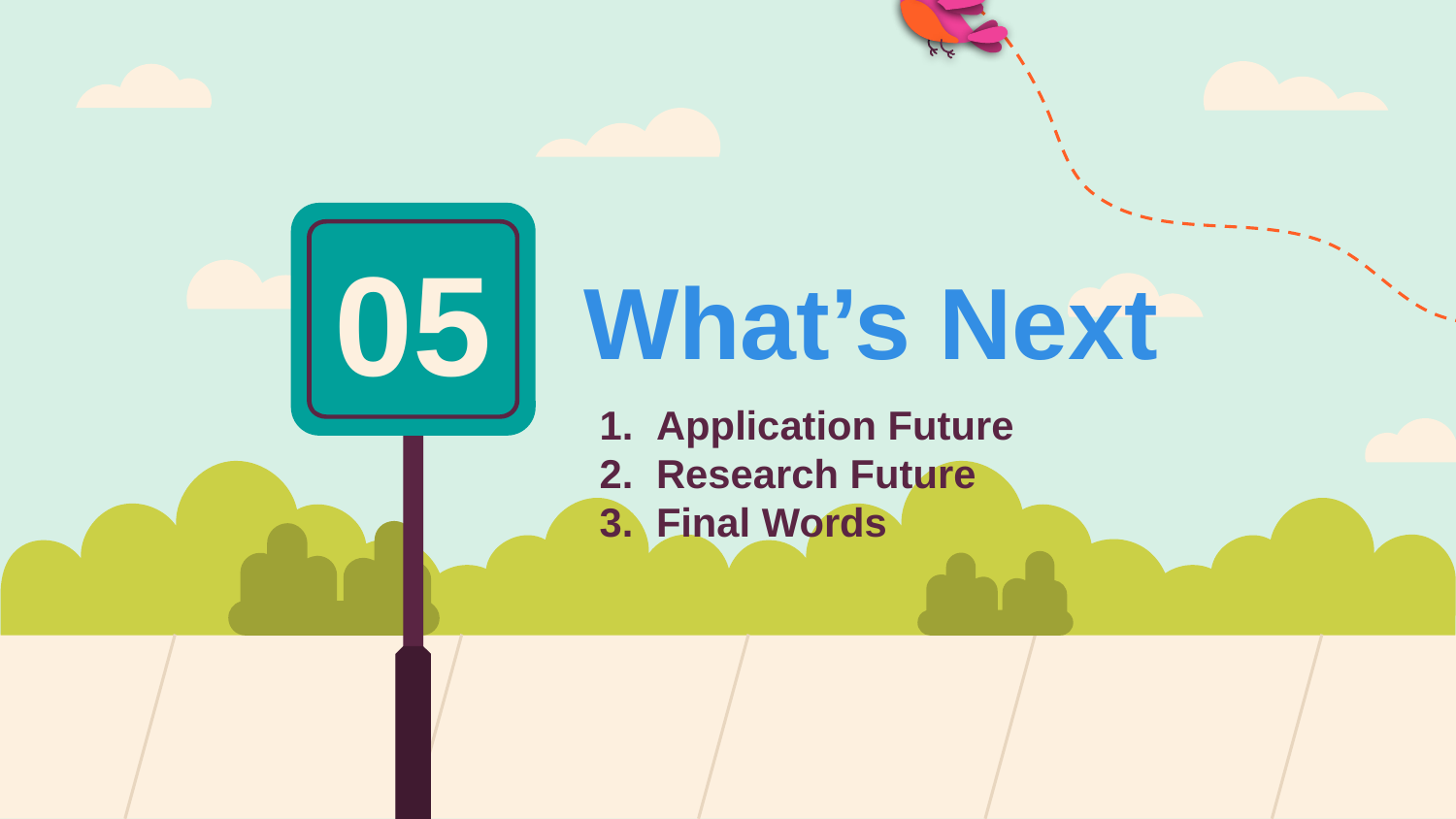

# What’s Next
05
Application Future
Research Future
Final Words